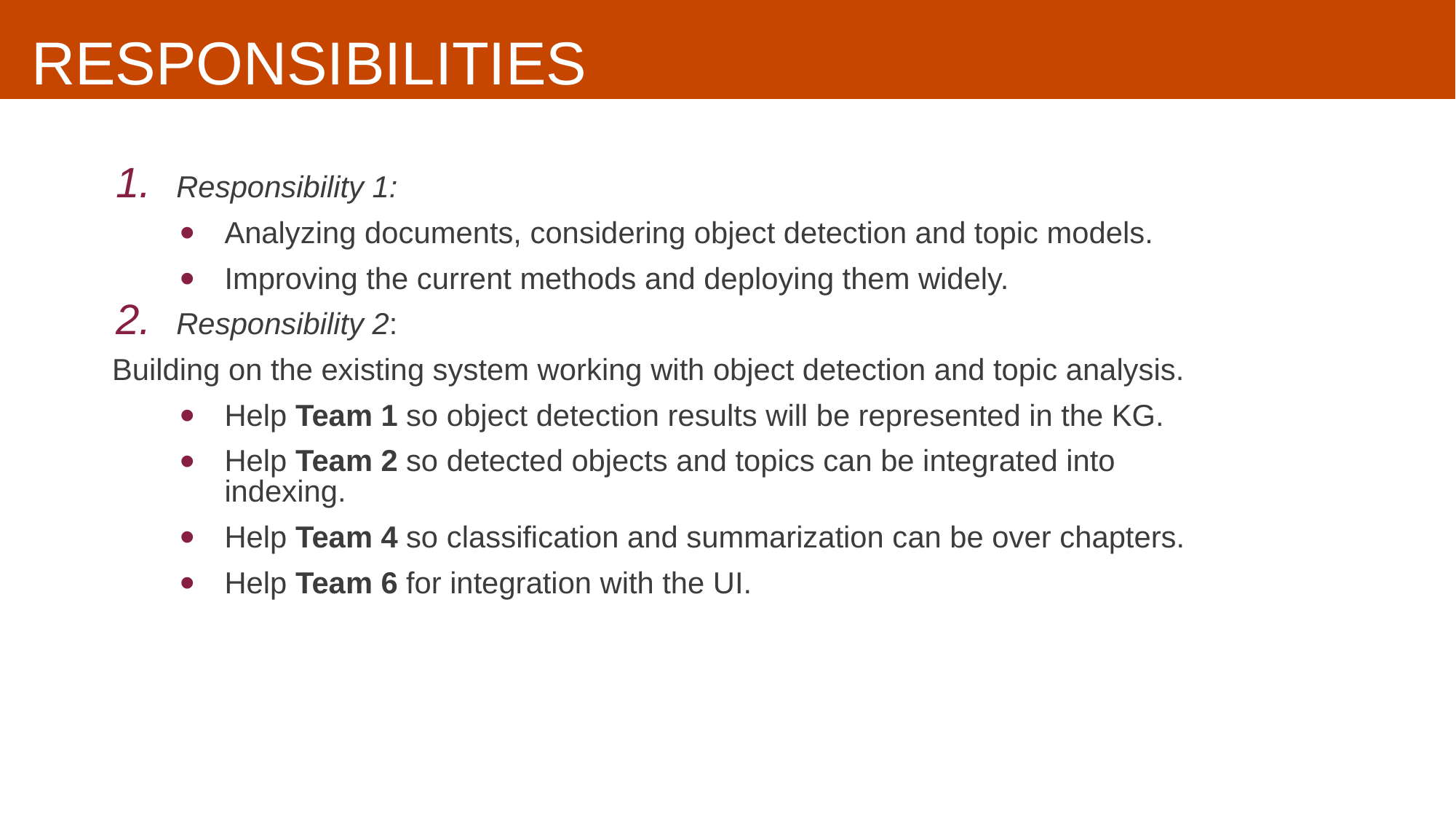

# RESPONSIBILITIES
Responsibility 1:
Analyzing documents, considering object detection and topic models.
Improving the current methods and deploying them widely.
Responsibility 2:
Building on the existing system working with object detection and topic analysis.
Help Team 1 so object detection results will be represented in the KG.
Help Team 2 so detected objects and topics can be integrated into indexing.
Help Team 4 so classification and summarization can be over chapters.
Help Team 6 for integration with the UI.